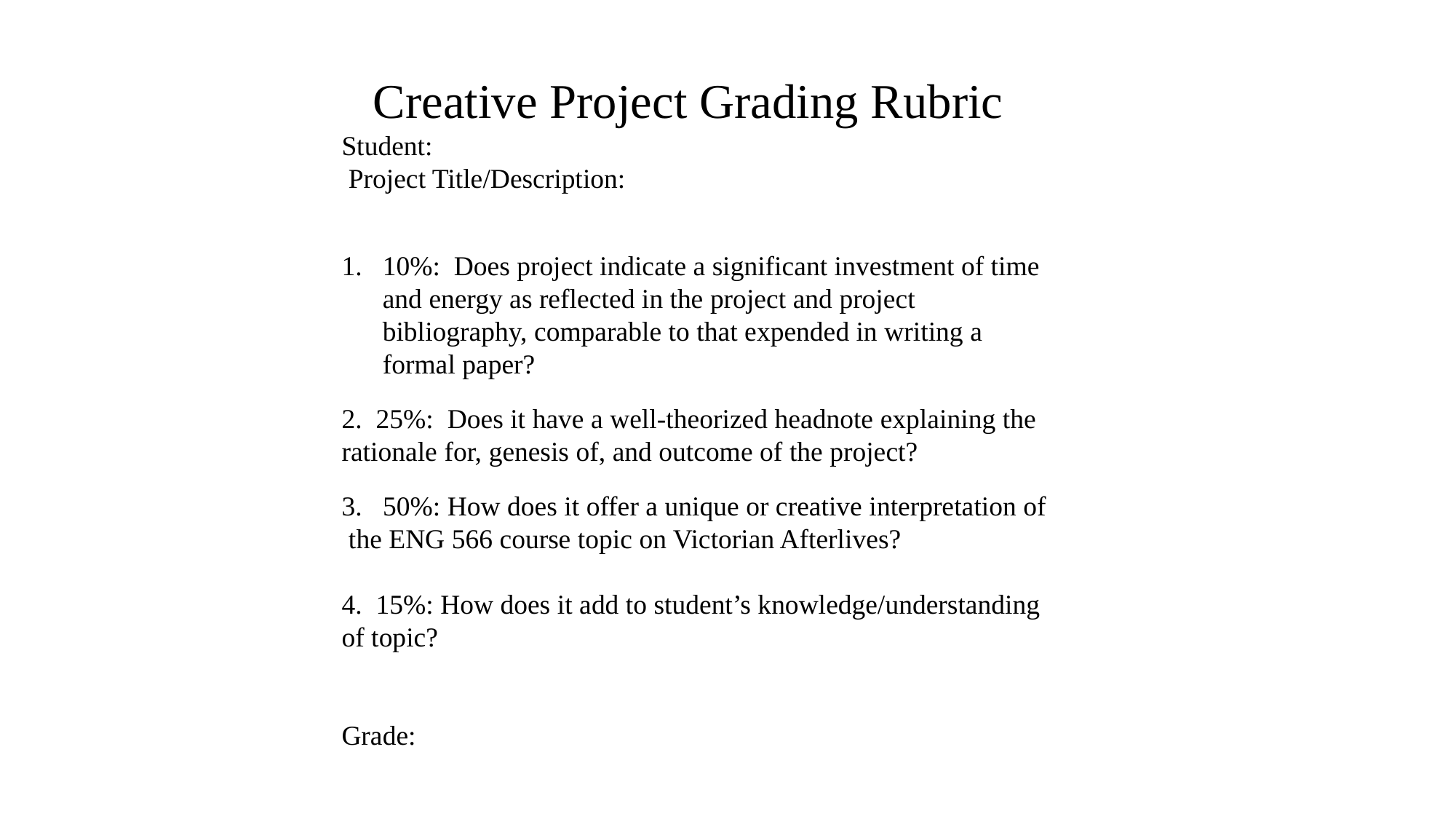

Creative Project Grading Rubric
Student:
 Project Title/Description:

10%:  Does project indicate a significant investment of time and energy as reflected in the project and project bibliography, comparable to that expended in writing a formal paper?

2.  25%:  Does it have a well-theorized headnote explaining the rationale for, genesis of, and outcome of the project?

3.   50%: How does it offer a unique or creative interpretation of  the ENG 566 course topic on Victorian Afterlives?

4.  15%: How does it add to student’s knowledge/understanding of topic?

Grade: